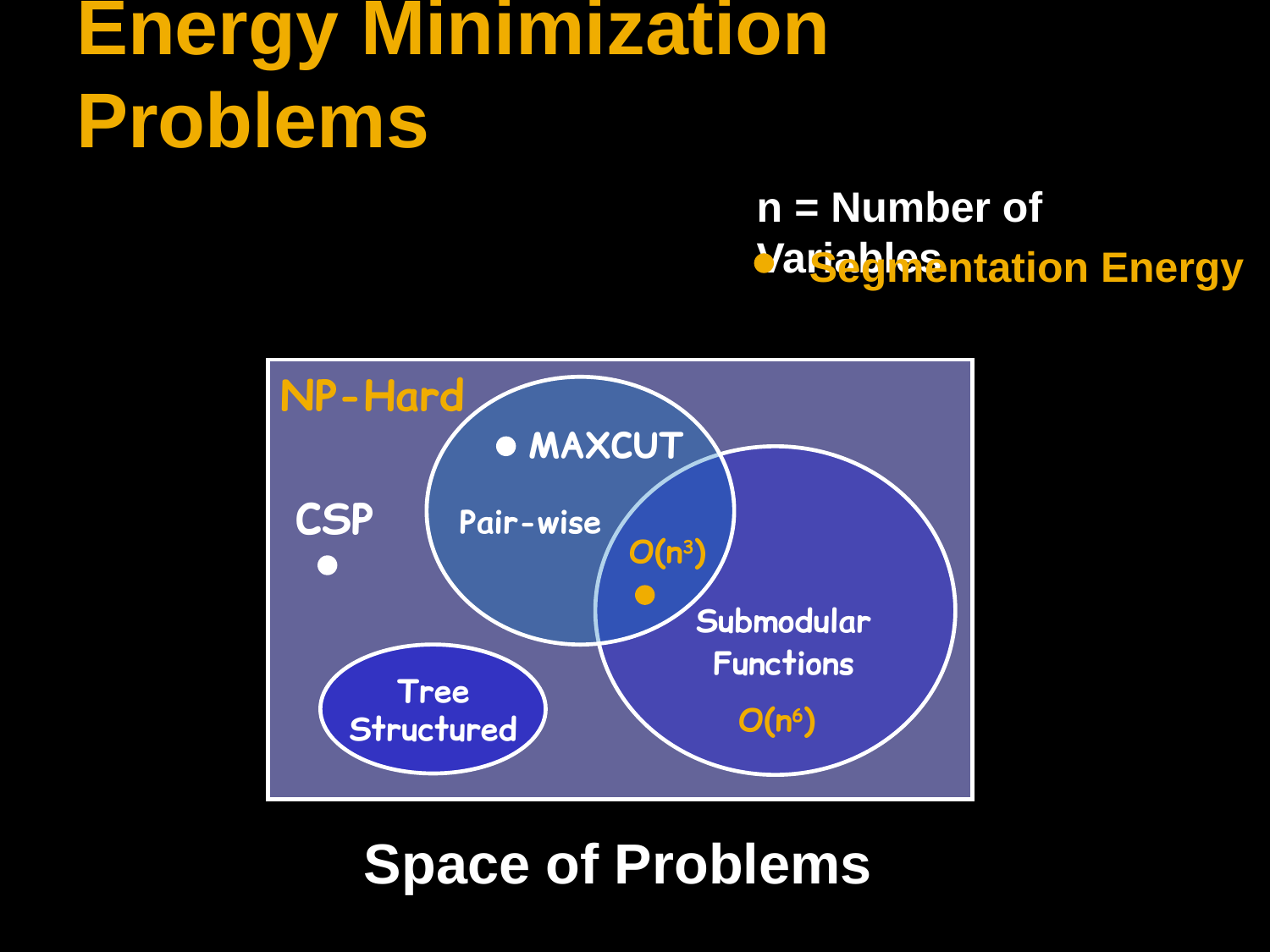

# Energy Minimization Problems
n = Number of Variables
Segmentation Energy

NP-Hard

MAXCUT

CSP
Pair-wise
O(n3)

Submodular
Functions

Tree Structured
O(n6)
Space of Problems